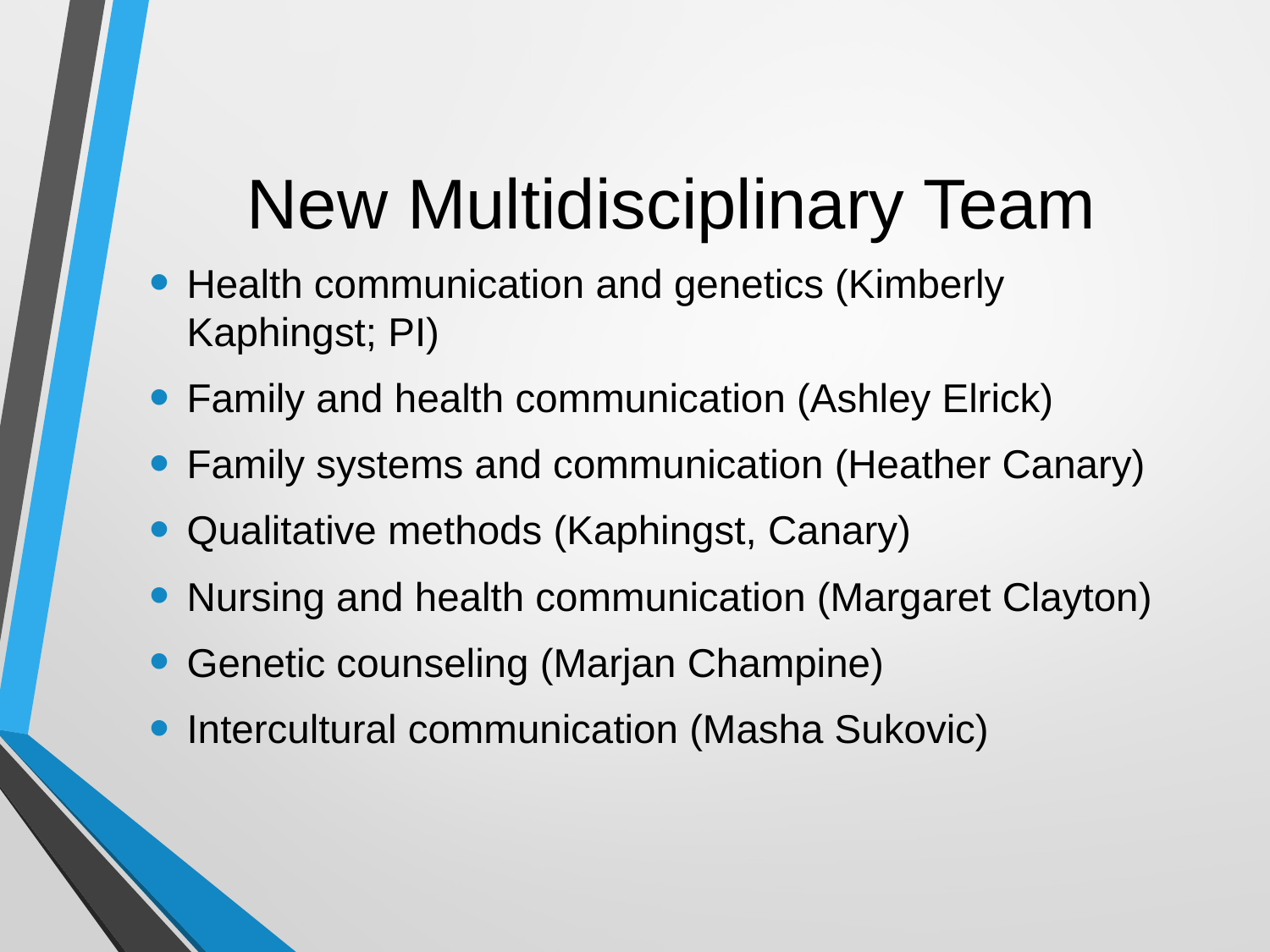

# New Multidisciplinary Team
Health communication and genetics (Kimberly Kaphingst; PI)
Family and health communication (Ashley Elrick)
Family systems and communication (Heather Canary)
Qualitative methods (Kaphingst, Canary)
Nursing and health communication (Margaret Clayton)
Genetic counseling (Marjan Champine)
Intercultural communication (Masha Sukovic)